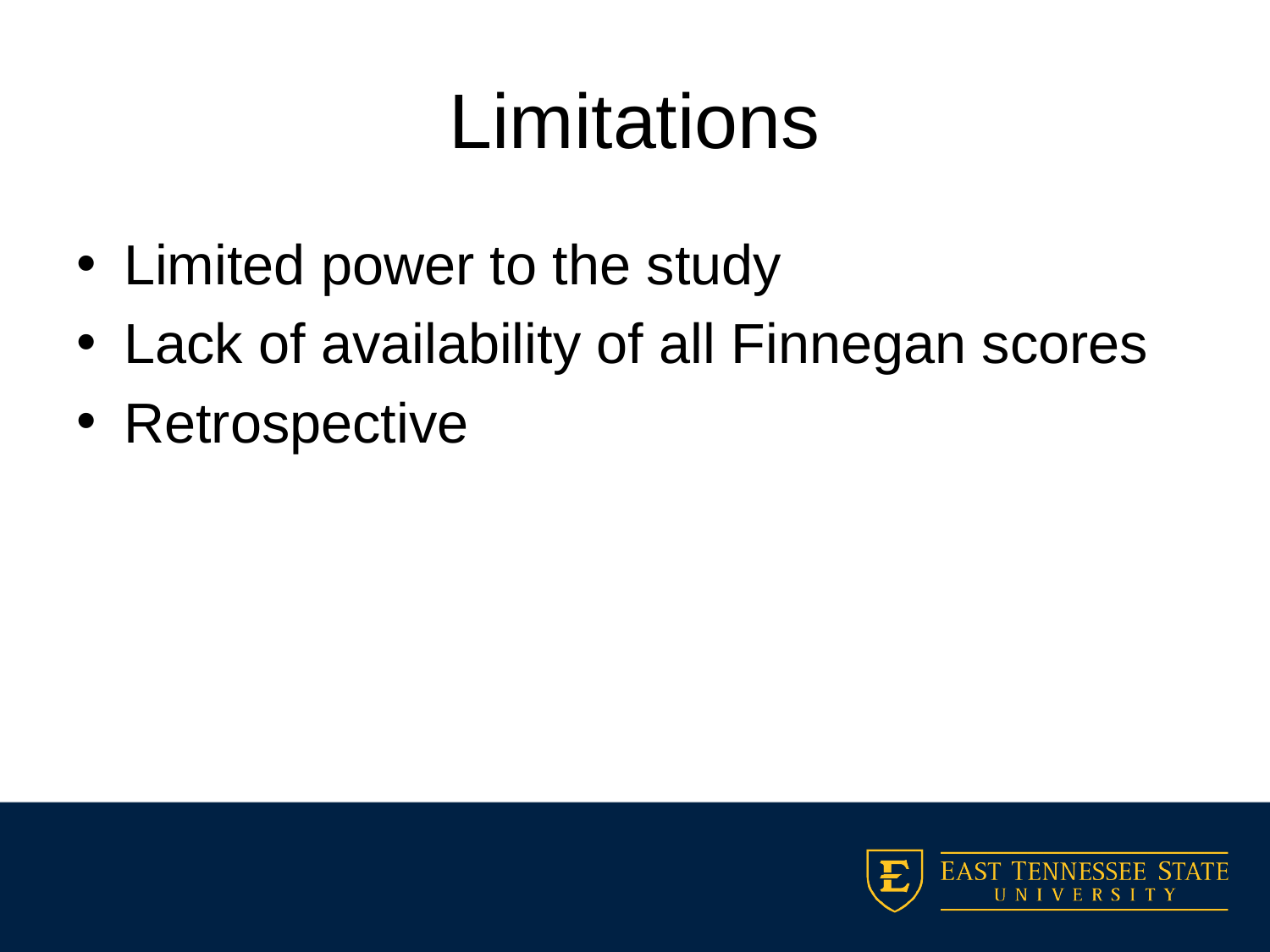

# Limitations
Limited power to the study
Lack of availability of all Finnegan scores
Retrospective